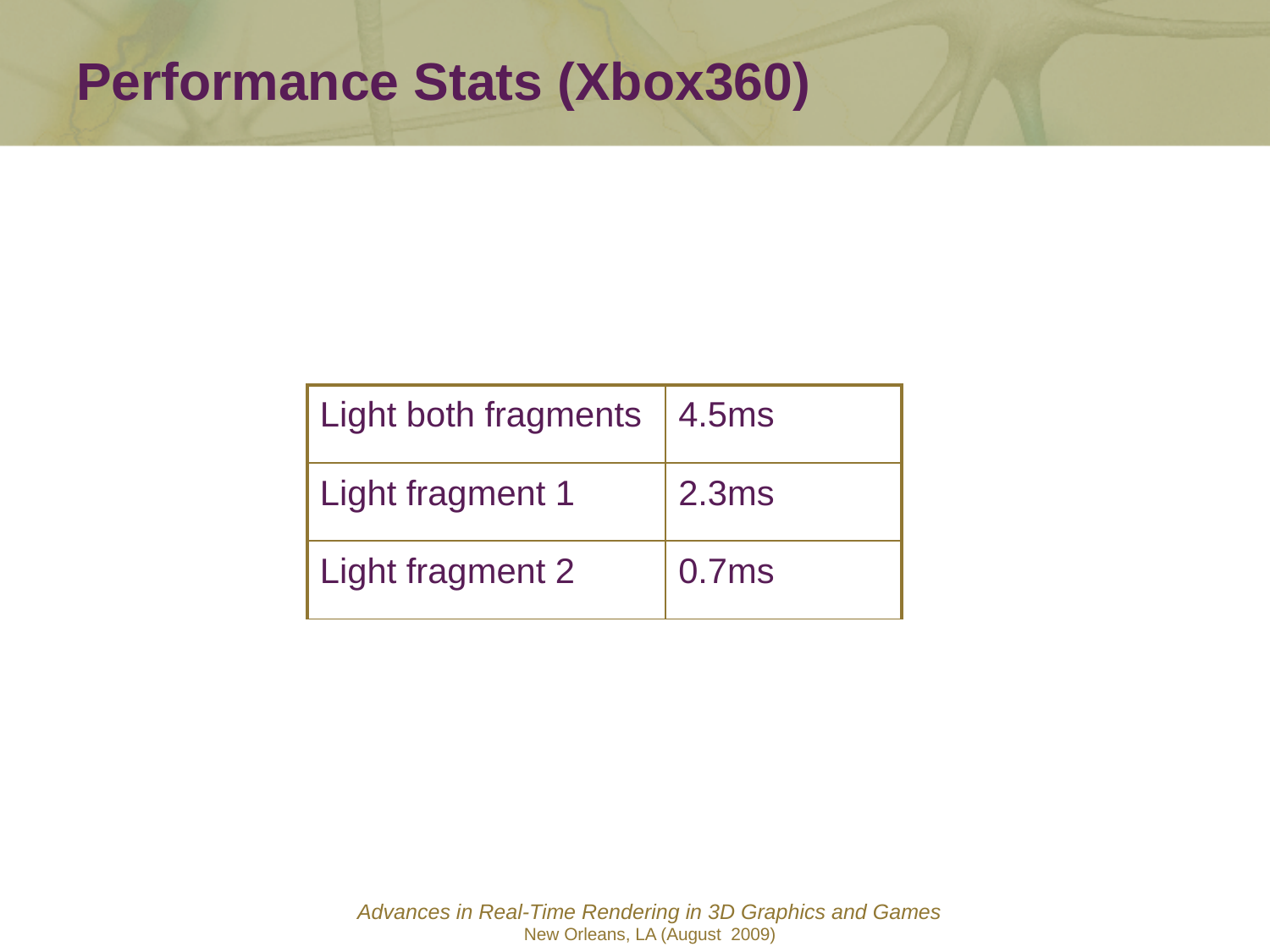

Performance Stats (Xbox360)

| Light both fragments | 4.5ms |
| --- | --- |
| Light fragment 1 | 2.3ms |
| Light fragment 2 | 0.7ms |